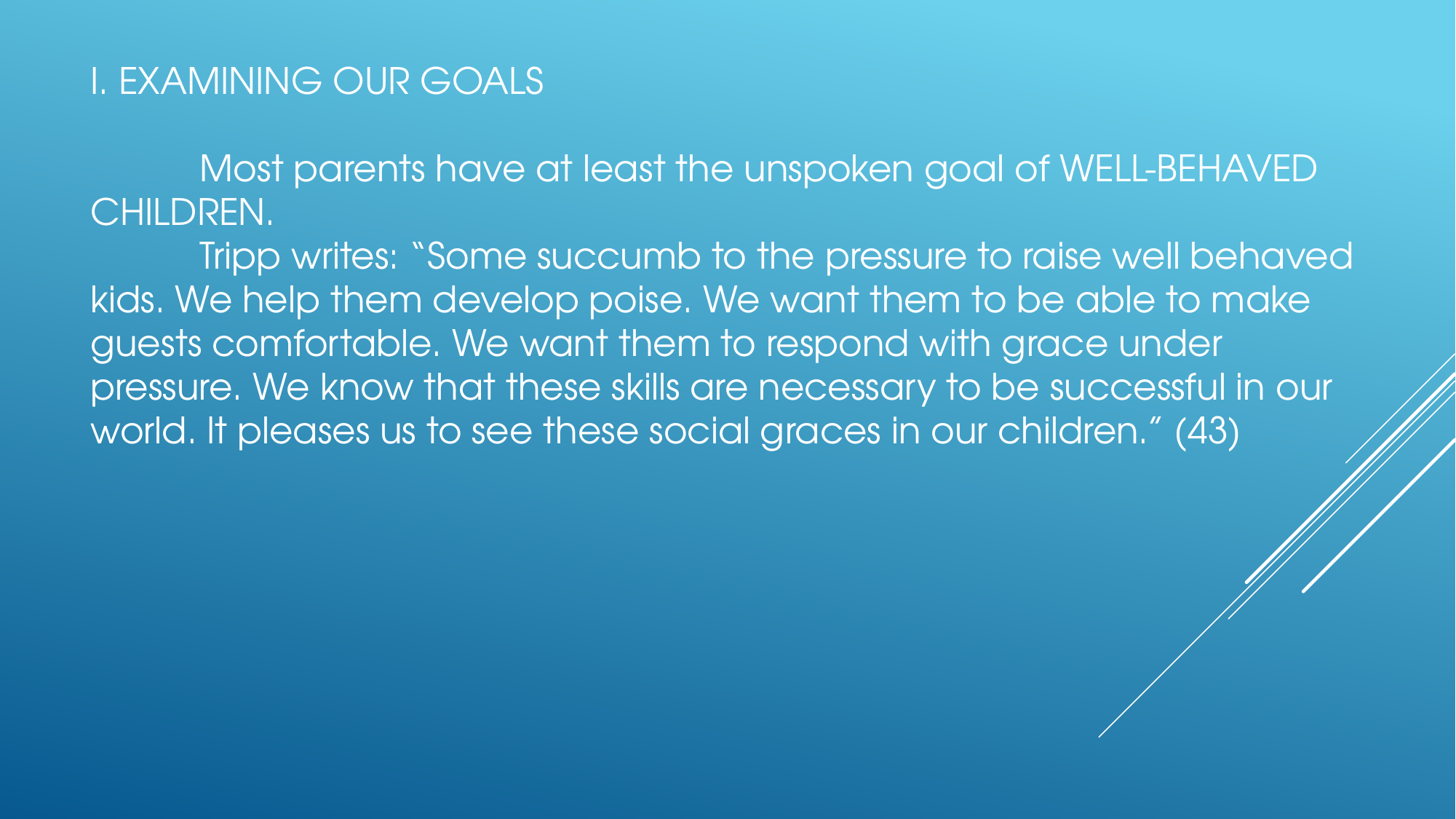

I. EXAMINING OUR GOALS

	Most parents have at least the unspoken goal of WELL-BEHAVED CHILDREN.
	Tripp writes: “Some succumb to the pressure to raise well behaved kids. We help them develop poise. We want them to be able to make guests comfortable. We want them to respond with grace under pressure. We know that these skills are necessary to be successful in our world. It pleases us to see these social graces in our children.” (43)